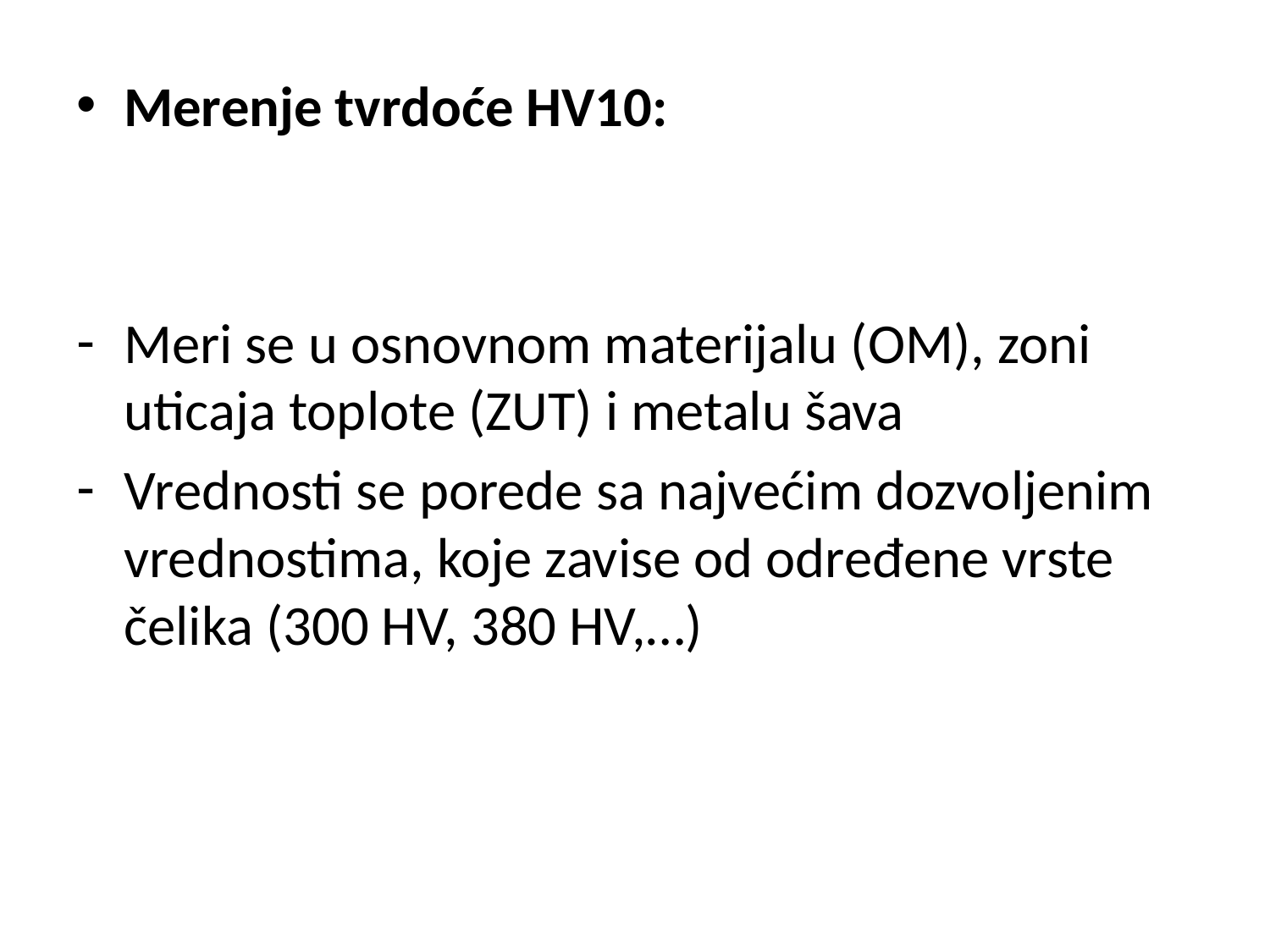

Merenje tvrdoće HV10:

Meri se u osnovnom materijalu (OM), zoni uticaja toplote (ZUT) i metalu šava
Vrednosti se porede sa najvećim dozvoljenim vrednostima, koje zavise od određene vrste čelika (300 HV, 380 HV,…)